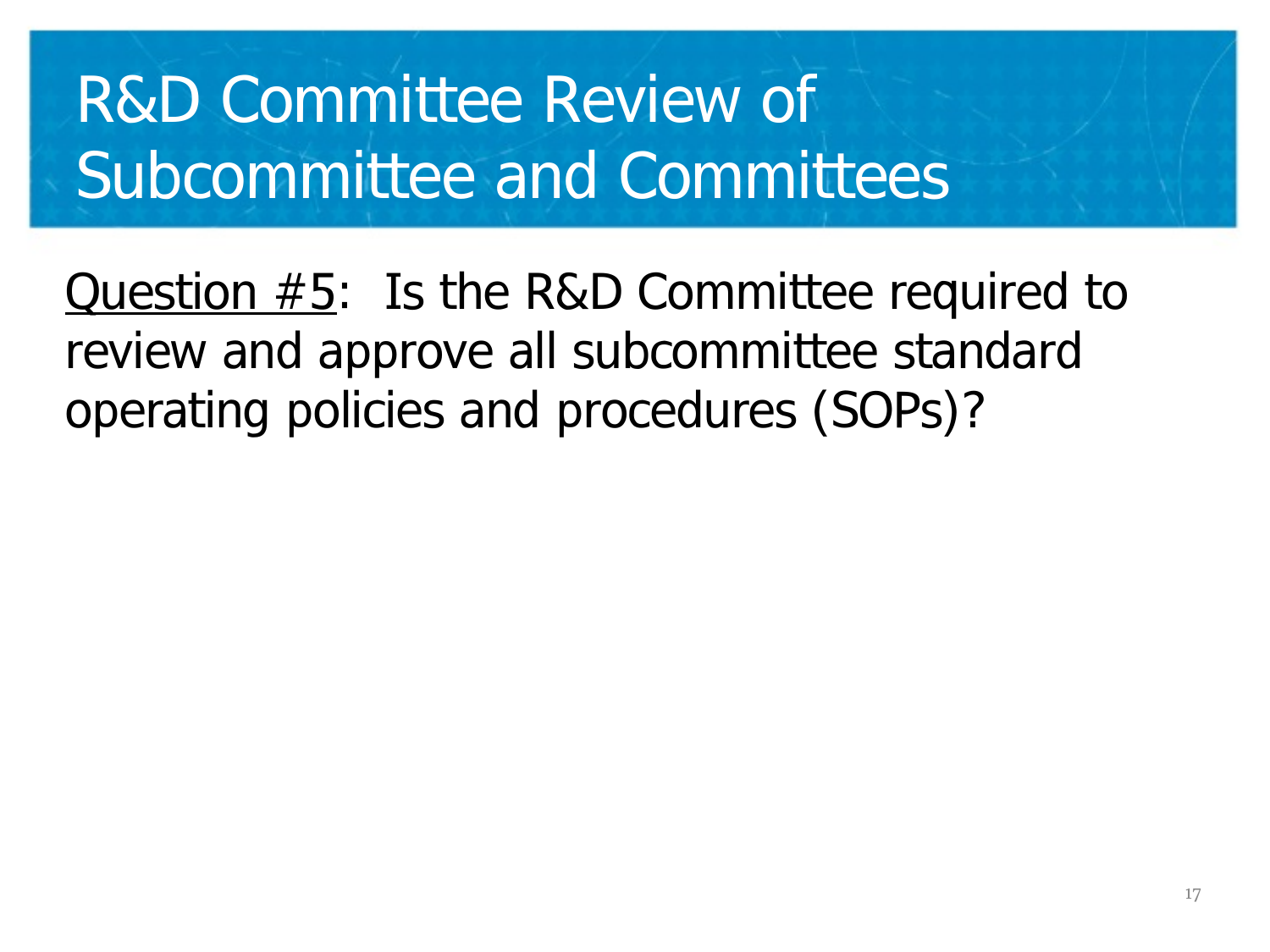

# R&D Committee Review of Subcommittee and Committees
Question #5:  Is the R&D Committee required to review and approve all subcommittee standard operating policies and procedures (SOPs)?